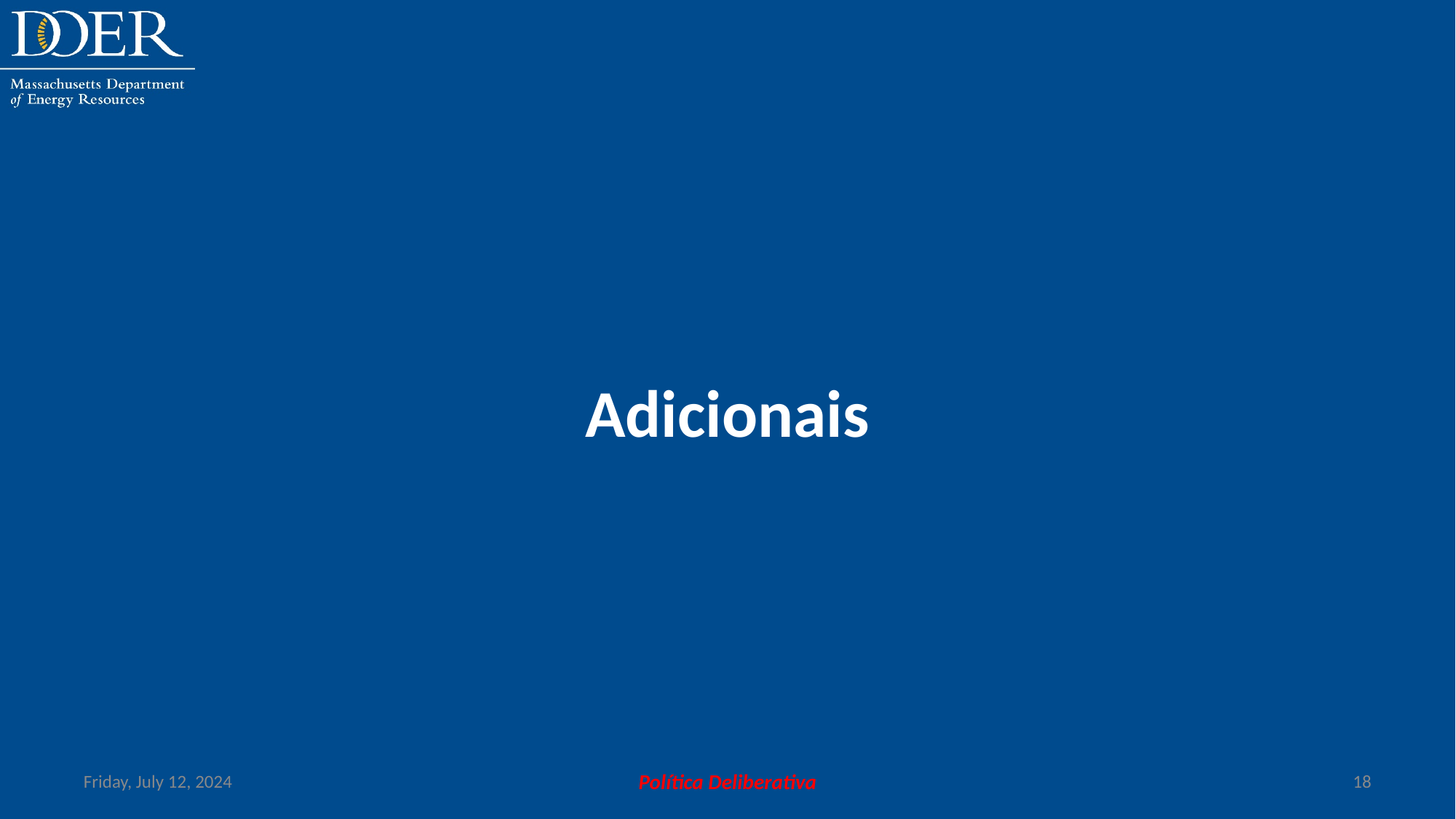

Adicionais
Friday, July 12, 2024
Política Deliberativa
18